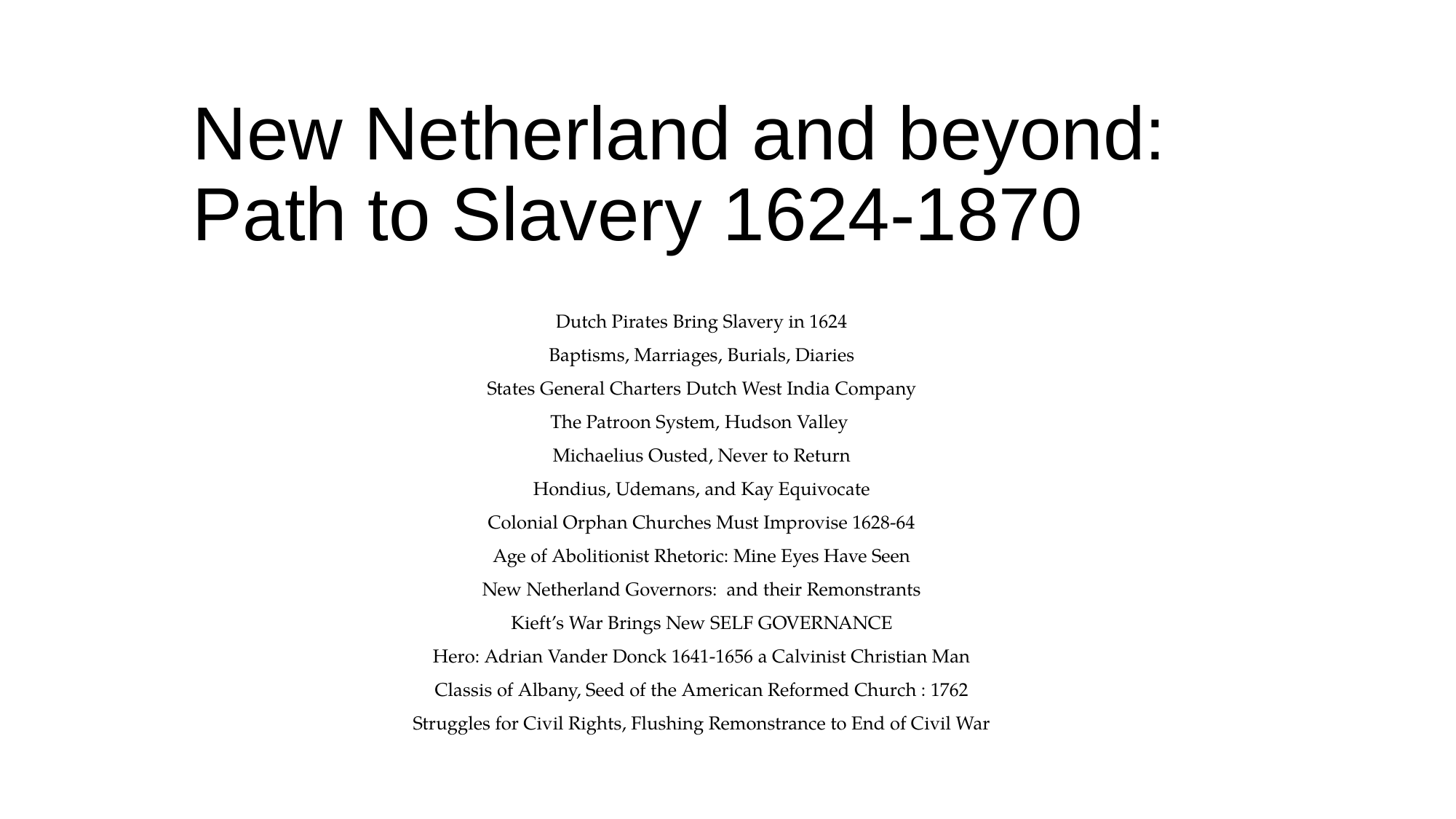

# New Netherland and beyond:   Path to Slavery 1624-1870
Dutch Pirates Bring Slavery in 1624
Baptisms, Marriages, Burials, Diaries
States General Charters Dutch West India Company
The Patroon System, Hudson Valley
Michaelius Ousted, Never to Return
Hondius, Udemans, and Kay Equivocate
Colonial Orphan Churches Must Improvise 1628-64
Age of Abolitionist Rhetoric: Mine Eyes Have Seen
New Netherland Governors:  and their Remonstrants
Kieft’s War Brings New SELF GOVERNANCE
Hero: Adrian Vander Donck 1641-1656 a Calvinist Christian Man
Classis of Albany, Seed of the American Reformed Church : 1762
Struggles for Civil Rights, Flushing Remonstrance to End of Civil War